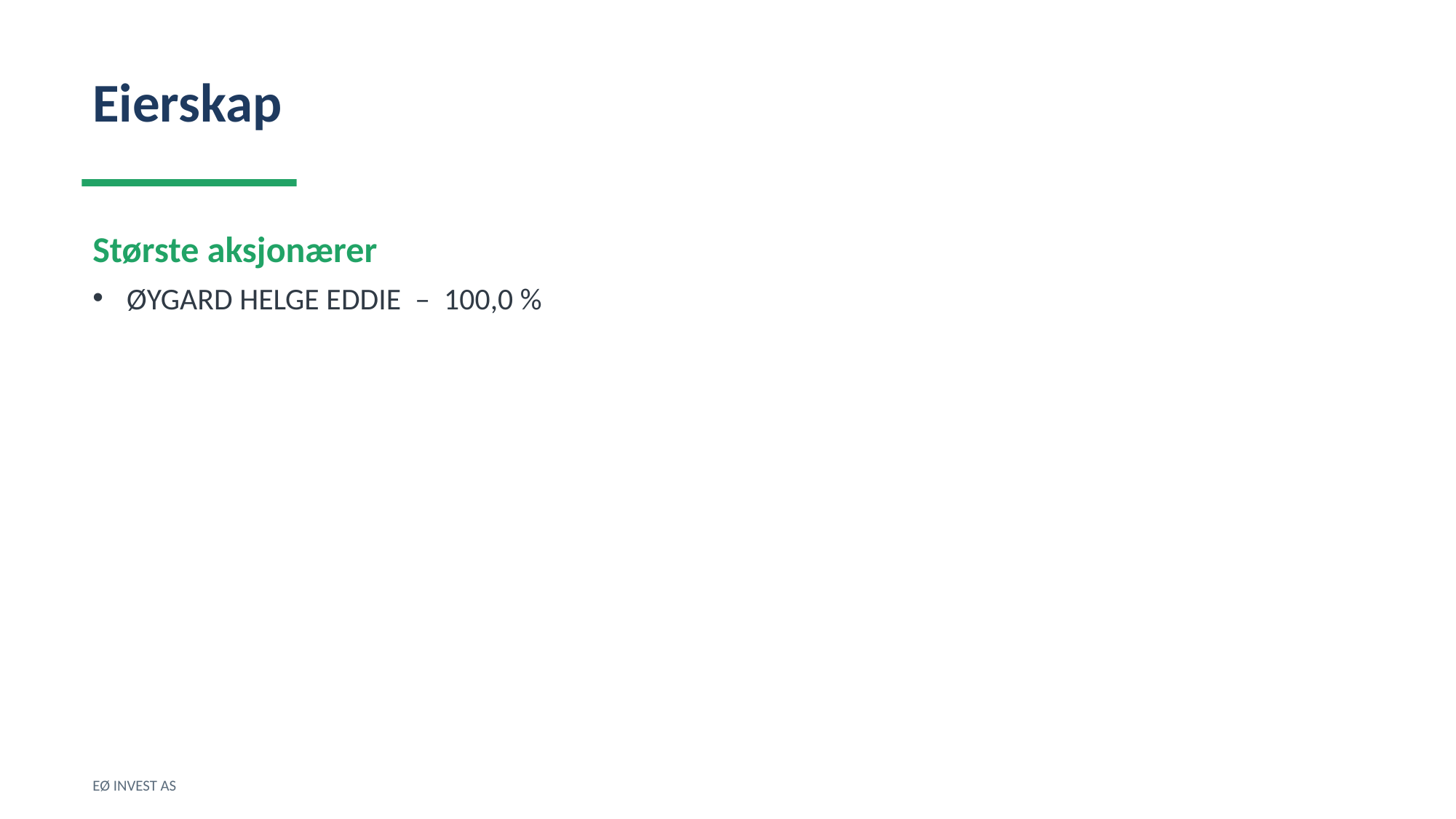

Eierskap

Største aksjonærer
ØYGARD HELGE EDDIE  –  100,0 %
EØ INVEST AS